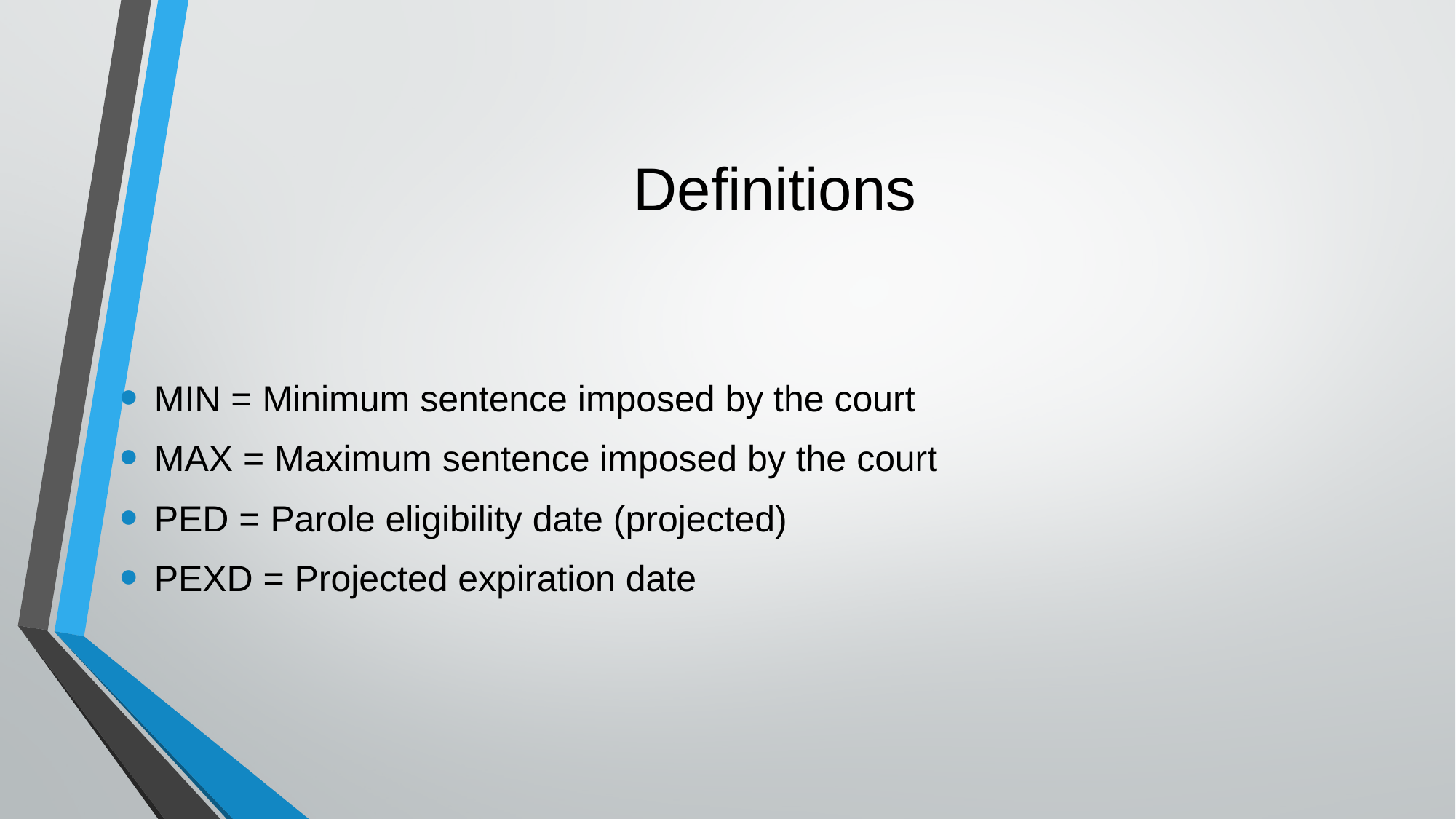

# Definitions
MIN = Minimum sentence imposed by the court
MAX = Maximum sentence imposed by the court
PED = Parole eligibility date (projected)
PEXD = Projected expiration date